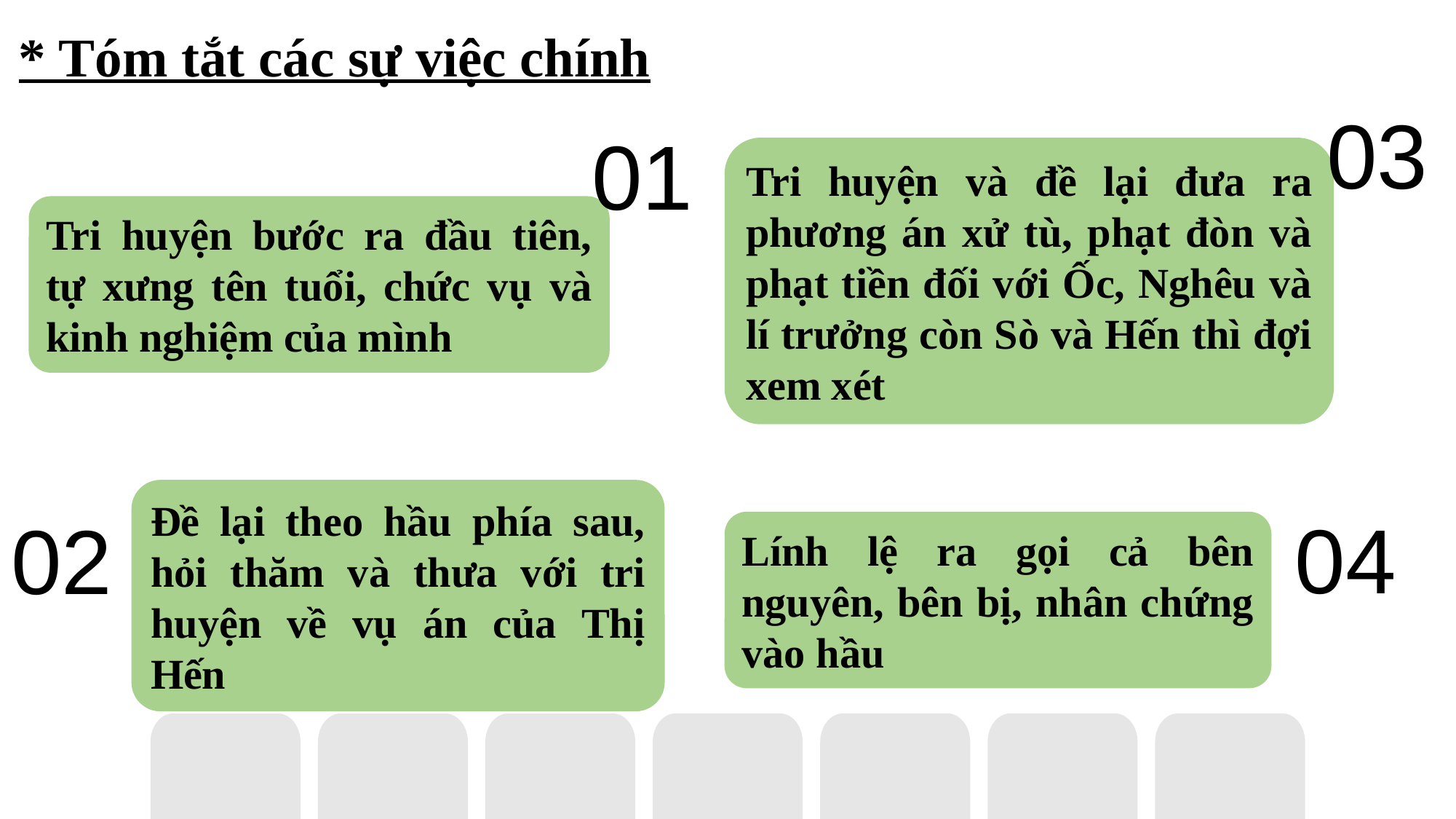

* Tóm tắt các sự việc chính
03
Tri huyện và đề lại đưa ra phương án xử tù, phạt đòn và phạt tiền đối với Ốc, Nghêu và lí trưởng còn Sò và Hến thì đợi xem xét
01
Tri huyện bước ra đầu tiên, tự xưng tên tuổi, chức vụ và kinh nghiệm của mình
Đề lại theo hầu phía sau, hỏi thăm và thưa với tri huyện về vụ án của Thị Hến
02
04
Lính lệ ra gọi cả bên nguyên, bên bị, nhân chứng vào hầu